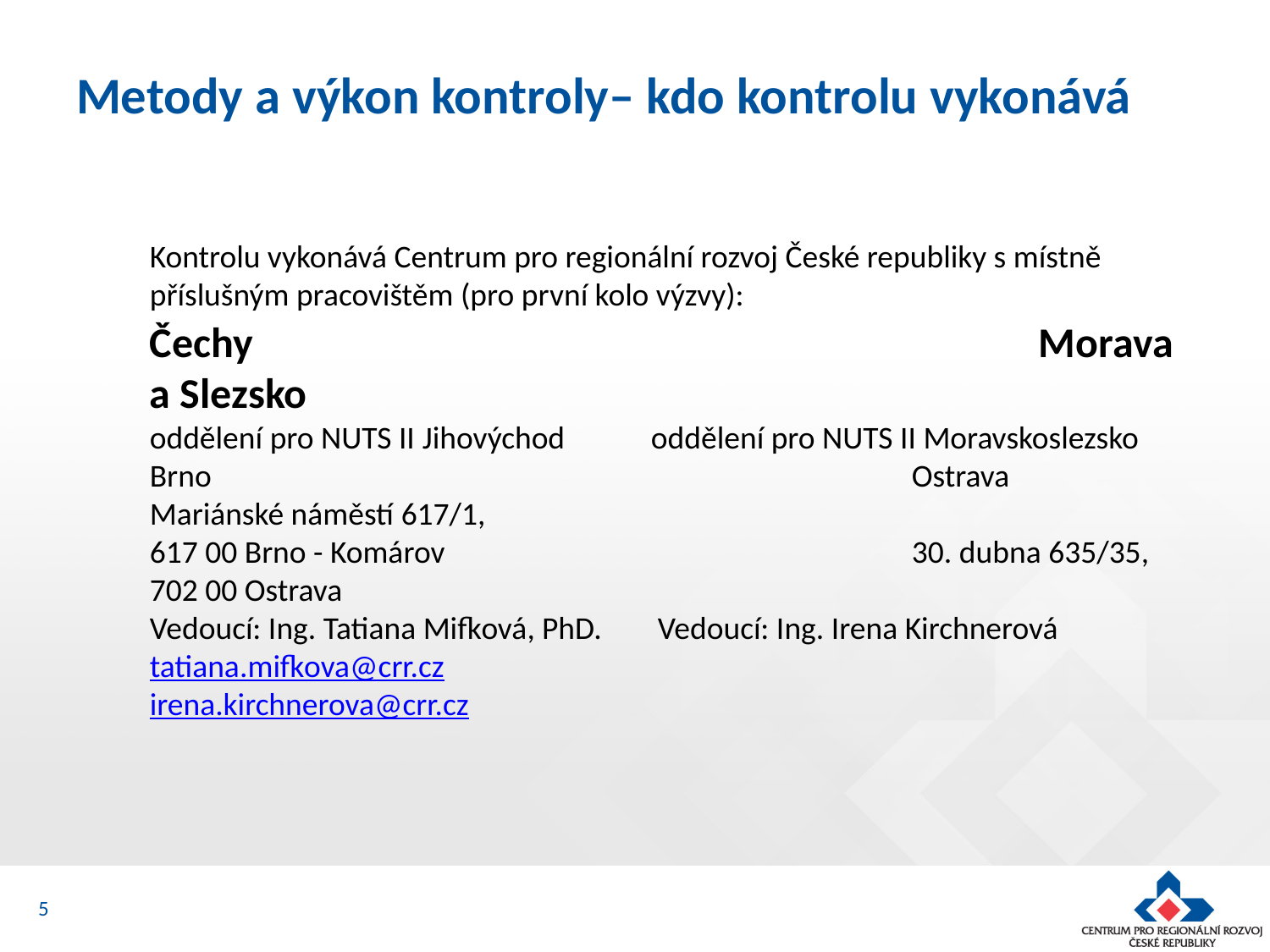

# Metody a výkon kontroly– kdo kontrolu vykonává

Kontrolu vykonává Centrum pro regionální rozvoj České republiky s místně příslušným pracovištěm (pro první kolo výzvy):
Čechy				     			Morava a Slezsko
oddělení pro NUTS II Jihovýchod            oddělení pro NUTS II Moravskoslezsko
Brno			                                 		Ostrava
Mariánské náměstí 617/1,
617 00 Brno - Komárov				30. dubna 635/35, 702 00 Ostrava
Vedoucí: Ing. Tatiana Mifková, PhD.	Vedoucí: Ing. Irena Kirchnerová tatiana.mifkova@crr.cz				irena.kirchnerova@crr.cz

5